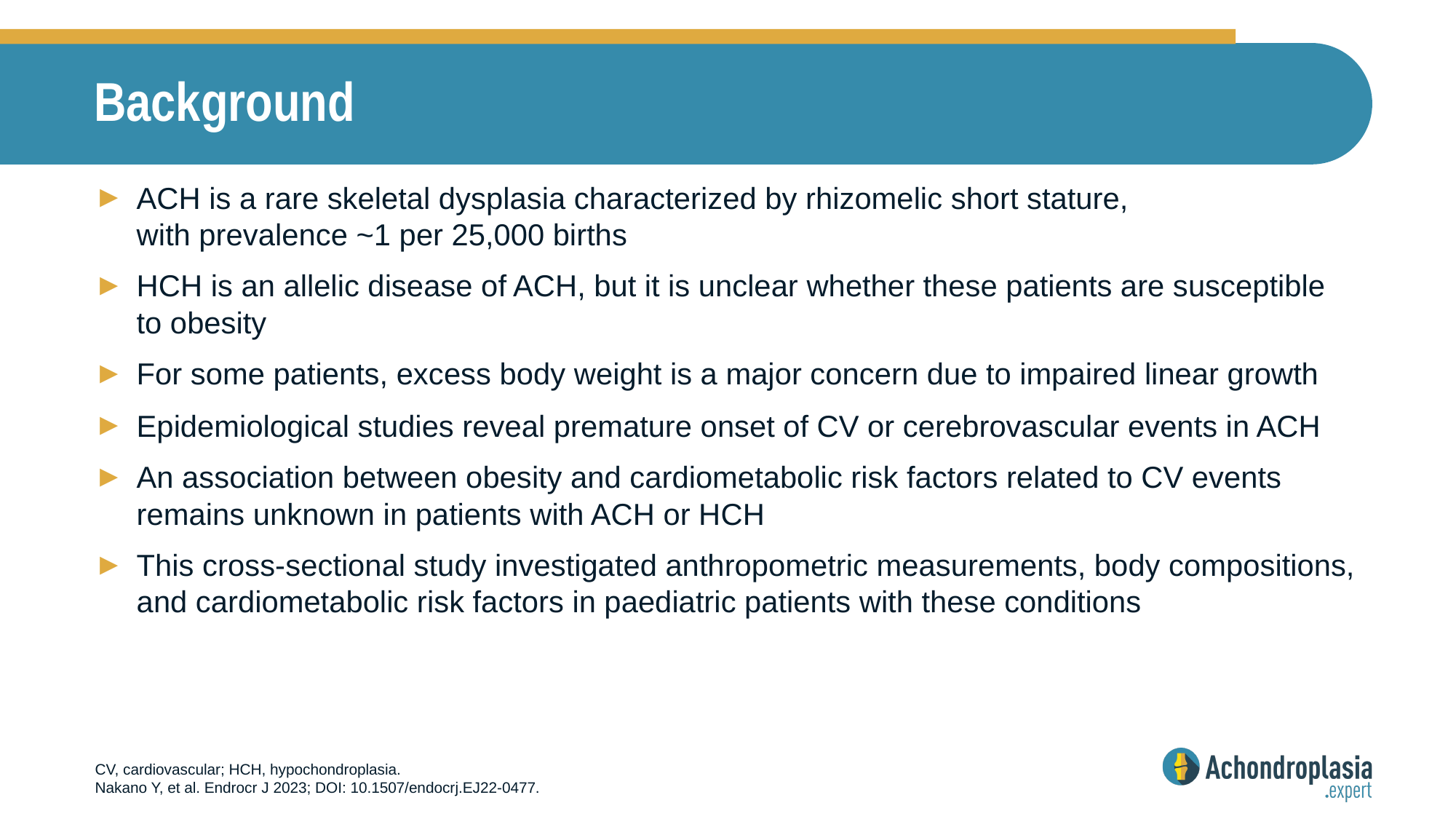

# Background
ACH is a rare skeletal dysplasia characterized by rhizomelic short stature,
with prevalence ~1 per 25,000 births
HCH is an allelic disease of ACH, but it is unclear whether these patients are susceptible
to obesity
For some patients, excess body weight is a major concern due to impaired linear growth
Epidemiological studies reveal premature onset of CV or cerebrovascular events in ACH
An association between obesity and cardiometabolic risk factors related to CV events remains unknown in patients with ACH or HCH
This cross-sectional study investigated anthropometric measurements, body compositions, and cardiometabolic risk factors in paediatric patients with these conditions
CV, cardiovascular; HCH, hypochondroplasia.
Nakano Y, et al. Endrocr J 2023; DOI: 10.1507/endocrj.EJ22-0477.